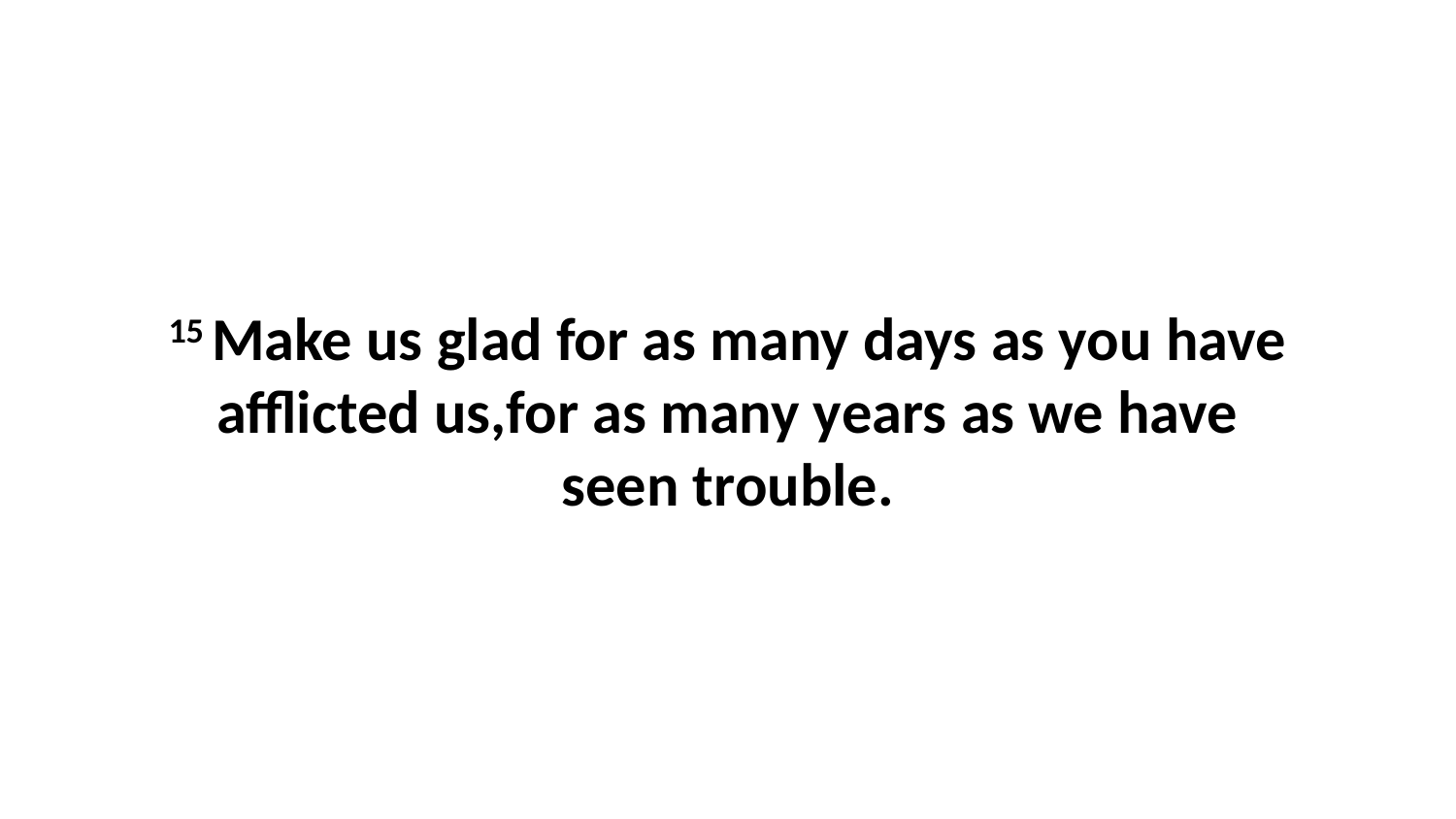

15 Make us glad for as many days as you have afflicted us,for as many years as we have seen trouble.